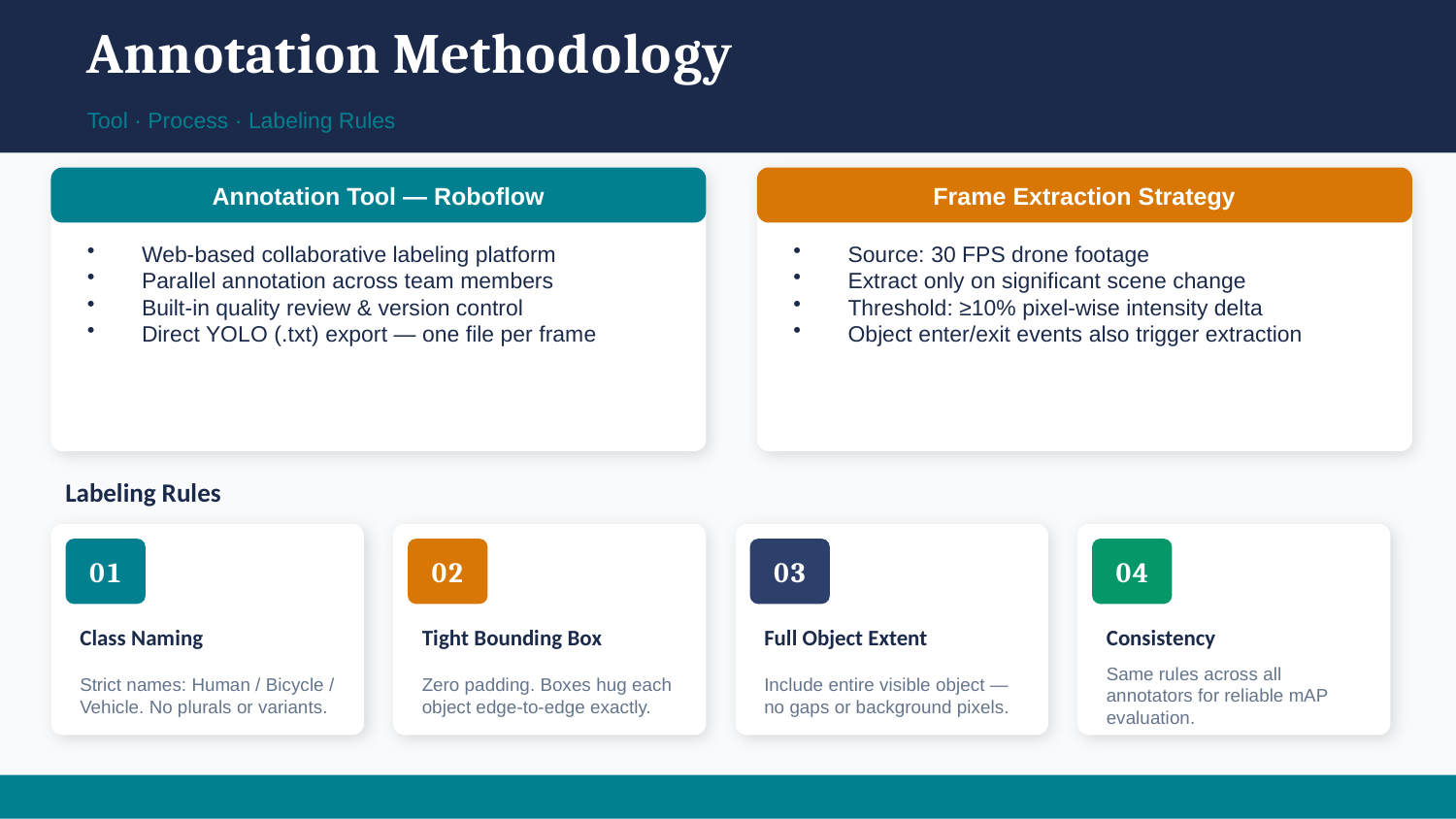

Annotation Methodology
Tool · Process · Labeling Rules

Annotation Tool — Roboflow

Frame Extraction Strategy
Web-based collaborative labeling platform
Parallel annotation across team members
Built-in quality review & version control
Direct YOLO (.txt) export — one file per frame
Source: 30 FPS drone footage
Extract only on significant scene change
Threshold: ≥10% pixel-wise intensity delta
Object enter/exit events also trigger extraction
Labeling Rules

01

02

03

04
Class Naming
Tight Bounding Box
Full Object Extent
Consistency
Strict names: Human / Bicycle / Vehicle. No plurals or variants.
Zero padding. Boxes hug each object edge-to-edge exactly.
Include entire visible object — no gaps or background pixels.
Same rules across all annotators for reliable mAP evaluation.